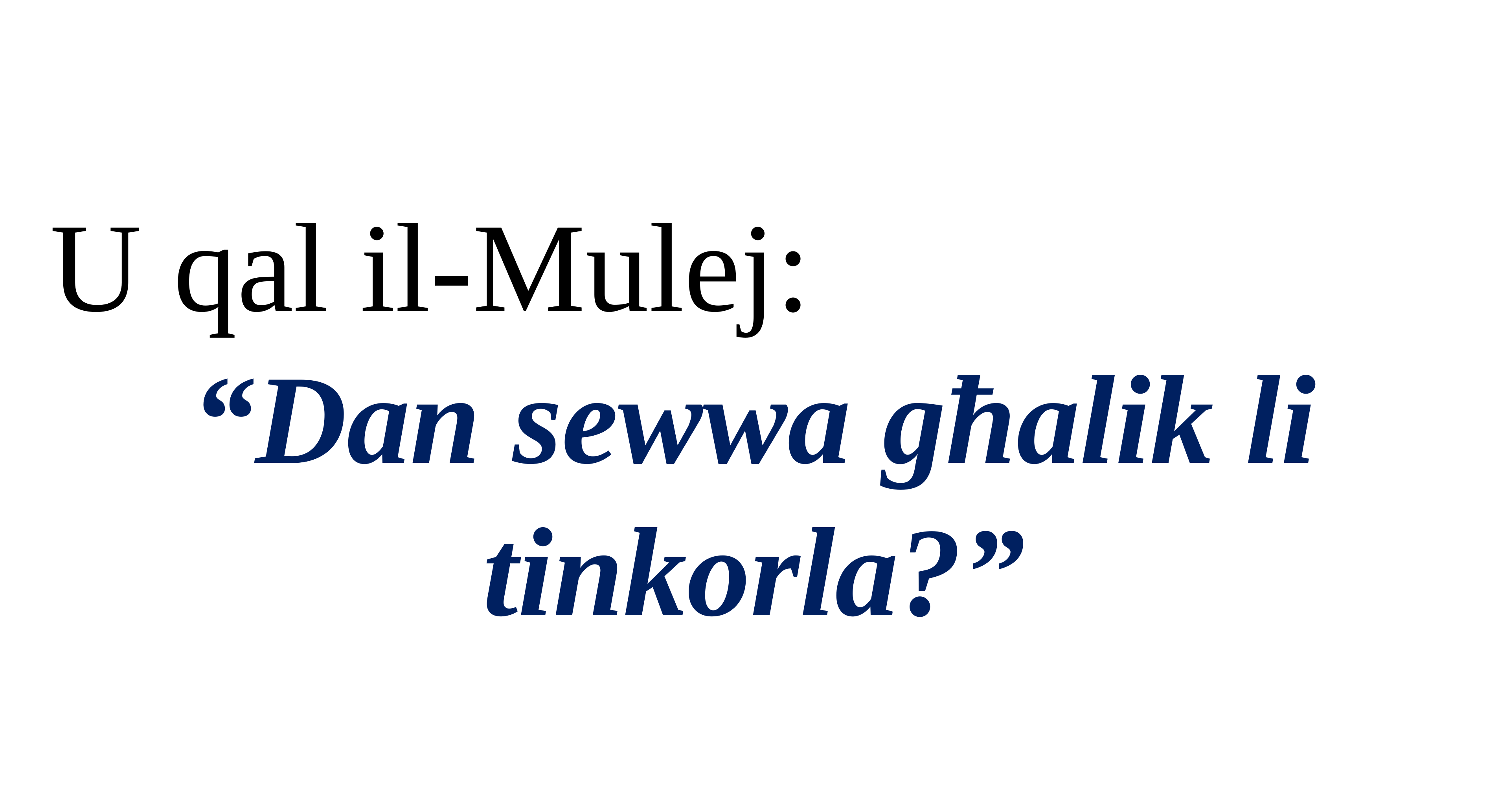

U qal il-Mulej:
“Dan sewwa għalik li
tinkorla?”